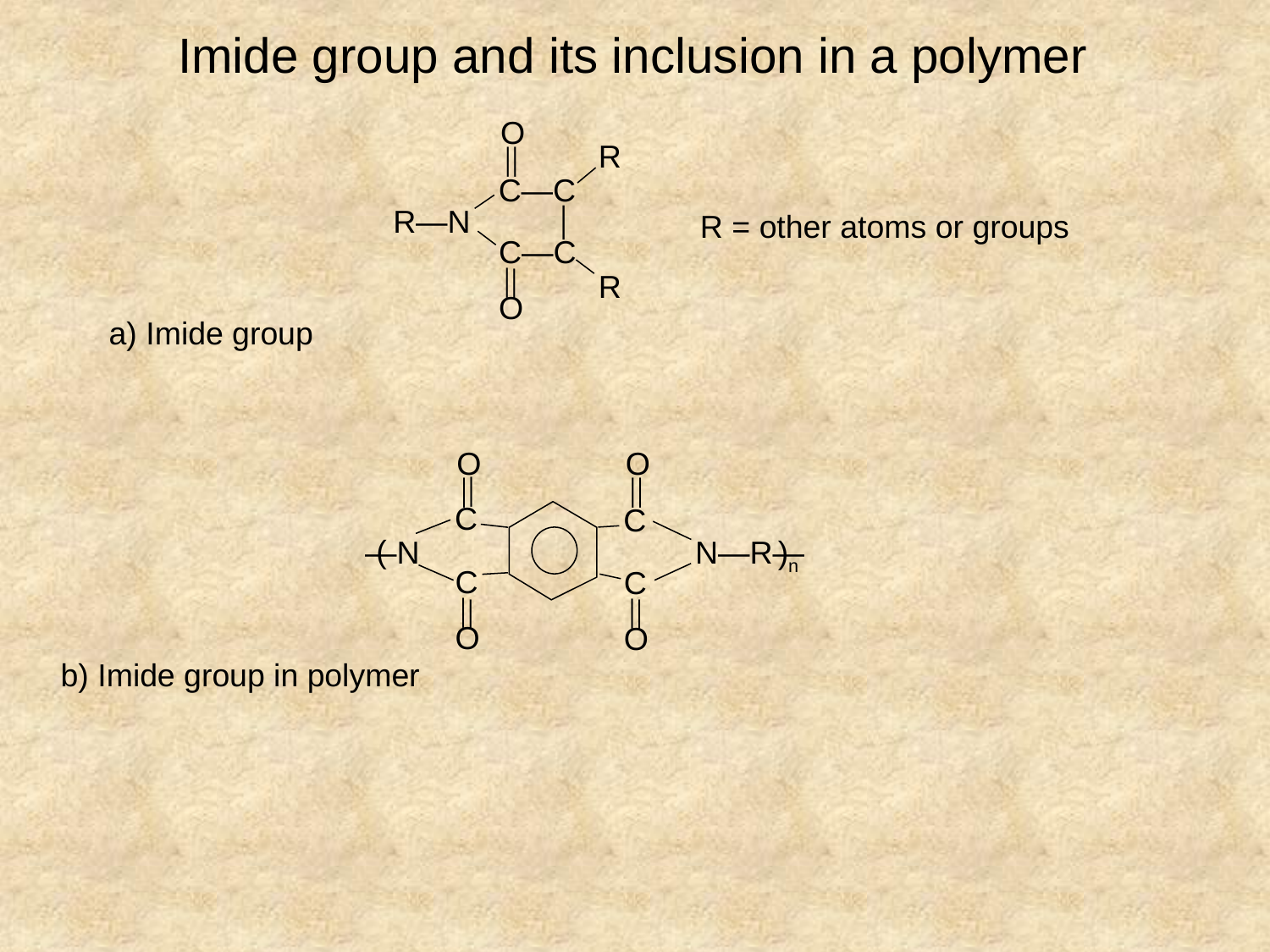

Imide group and its inclusion in a polymer
O
R
│
│
C―C

R―N
│
R = other atoms or groups
C―C

│

R
│
O
a) Imide group
O
O
│
│
│
│
C
C

(

―N
N―R―
)n
C
C

│
│
│
│
O
O
b) Imide group in polymer